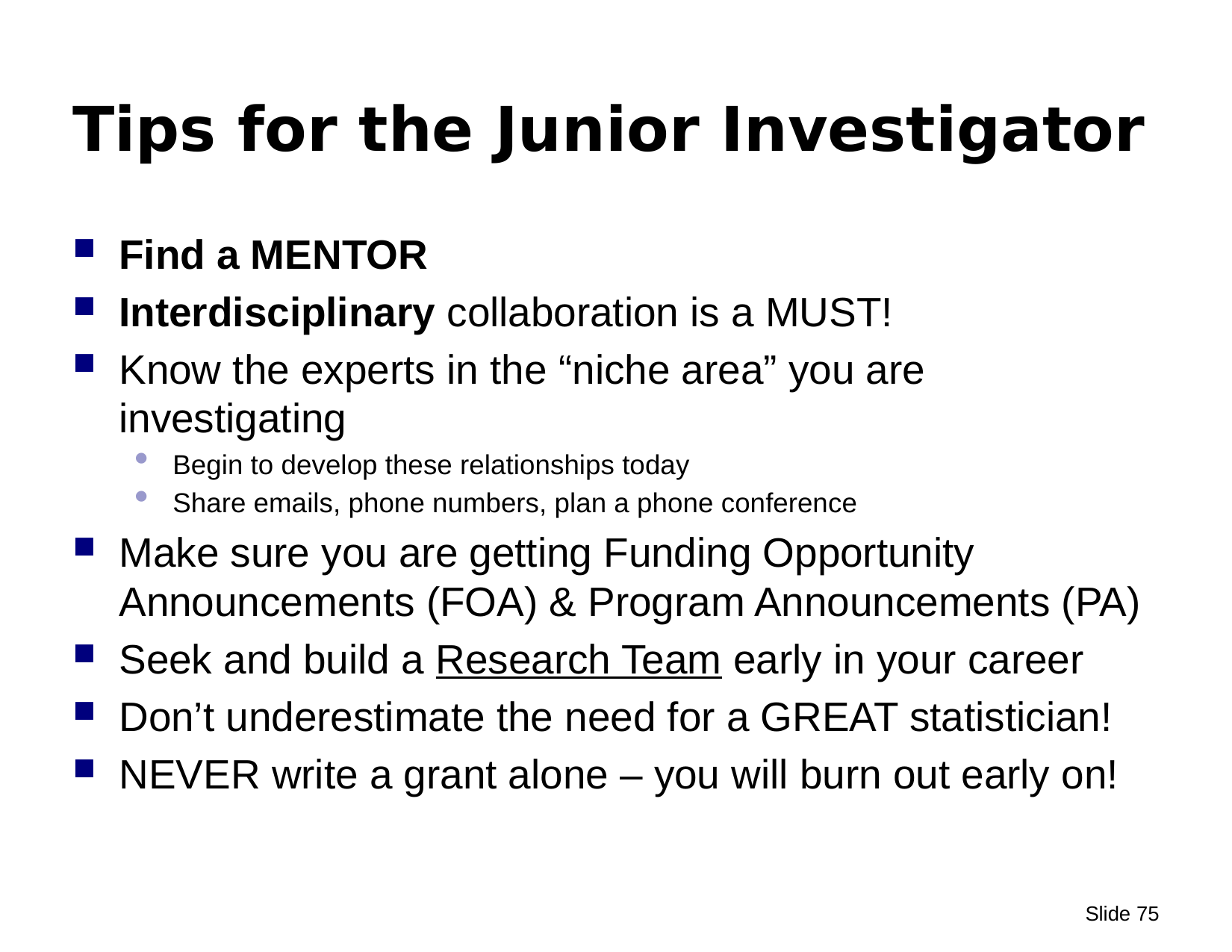

# Tips for the Junior Investigator
Find a MENTOR
Interdisciplinary collaboration is a MUST!
Know the experts in the “niche area” you are investigating
Begin to develop these relationships today
Share emails, phone numbers, plan a phone conference
Make sure you are getting Funding Opportunity Announcements (FOA) & Program Announcements (PA)
Seek and build a Research Team early in your career
Don’t underestimate the need for a GREAT statistician!
NEVER write a grant alone – you will burn out early on!

 Slide 75